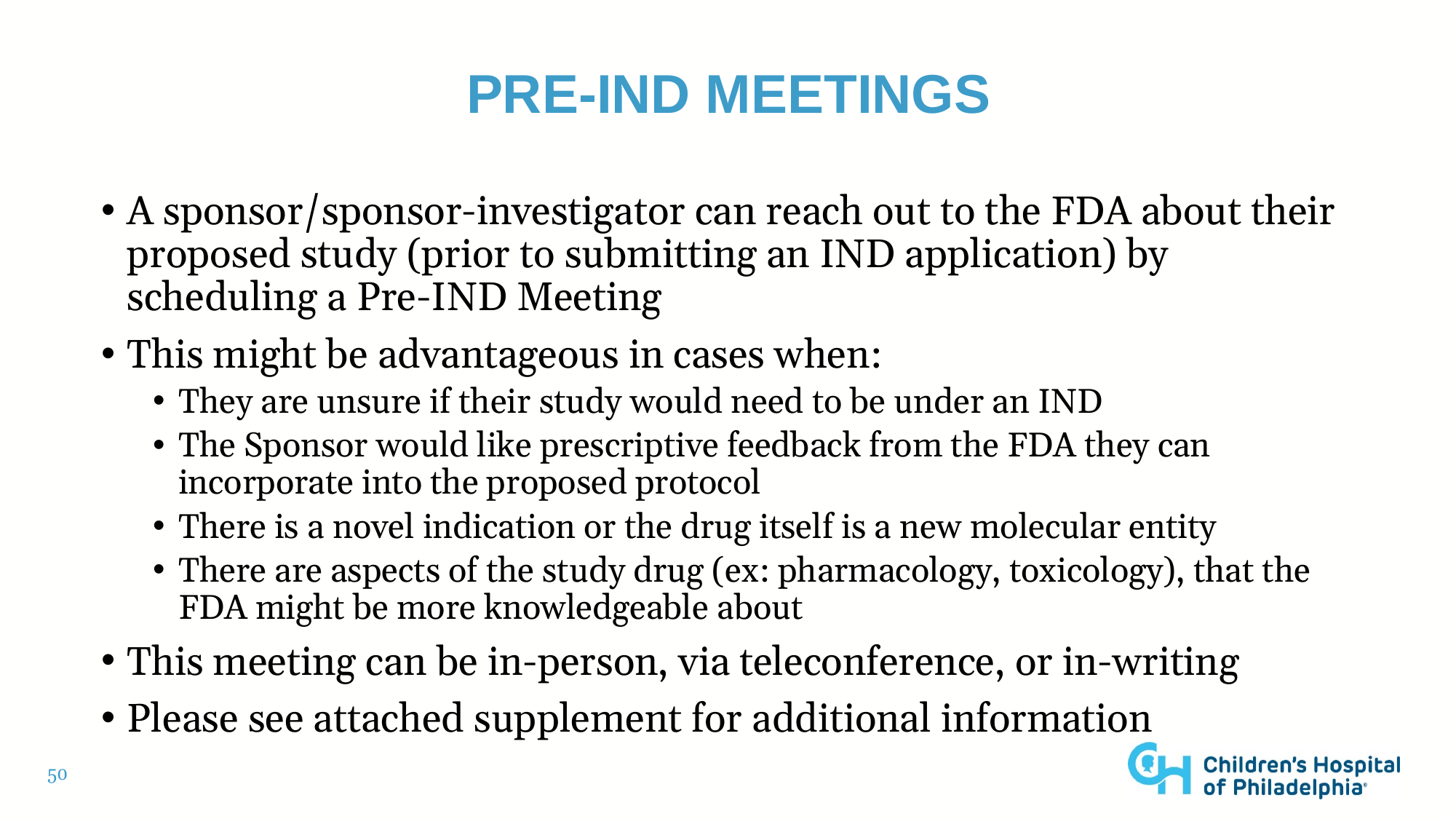

# Pre-ind meetings
A sponsor/sponsor-investigator can reach out to the FDA about their proposed study (prior to submitting an IND application) by scheduling a Pre-IND Meeting
This might be advantageous in cases when:
They are unsure if their study would need to be under an IND
The Sponsor would like prescriptive feedback from the FDA they can incorporate into the proposed protocol
There is a novel indication or the drug itself is a new molecular entity
There are aspects of the study drug (ex: pharmacology, toxicology), that the FDA might be more knowledgeable about
This meeting can be in-person, via teleconference, or in-writing
Please see attached supplement for additional information